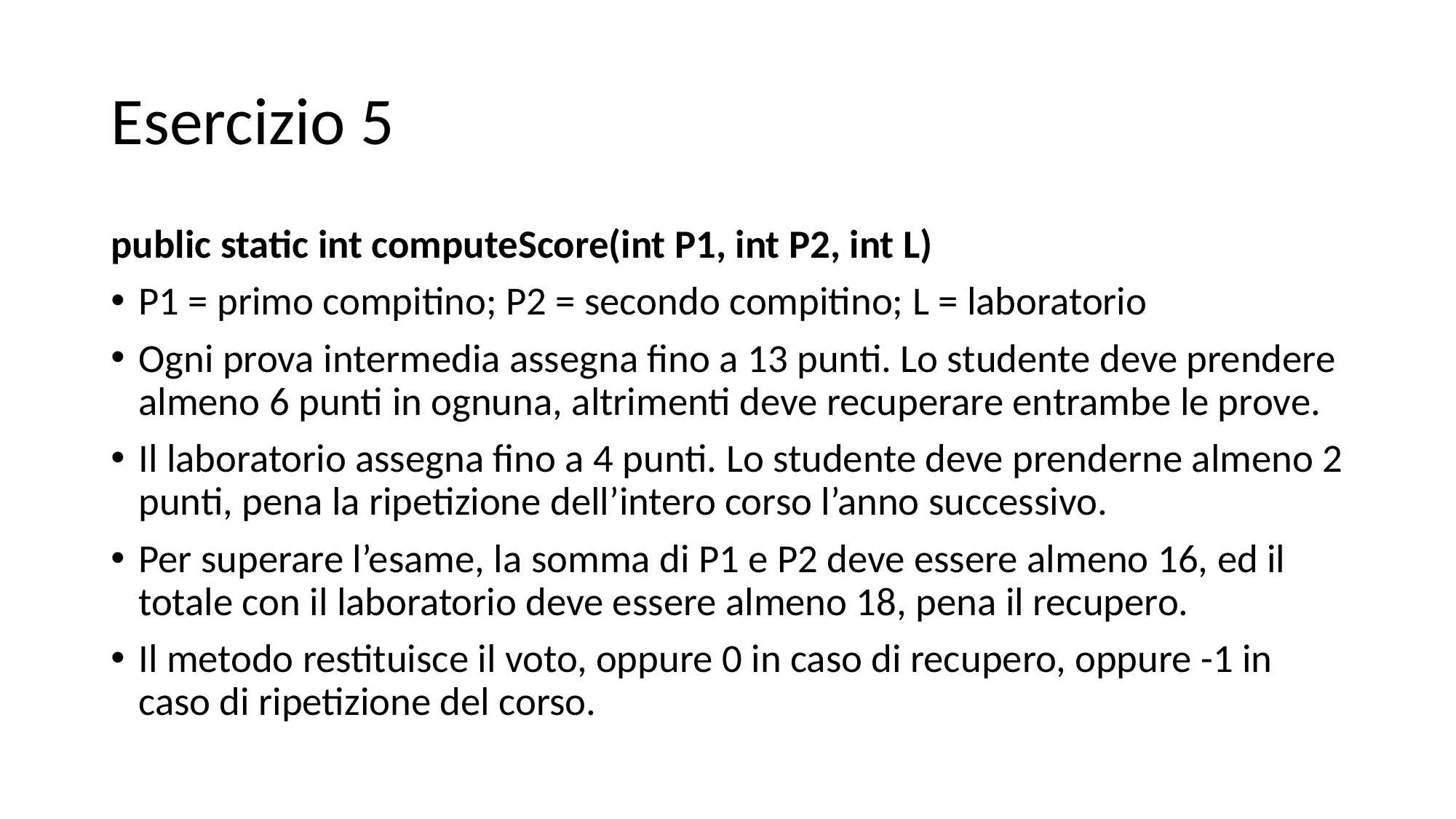

# Esercizio 5
public static int computeScore(int P1, int P2, int L)
P1 = primo compitino; P2 = secondo compitino; L = laboratorio
Ogni prova intermedia assegna fino a 13 punti. Lo studente deve prendere almeno 6 punti in ognuna, altrimenti deve recuperare entrambe le prove.
Il laboratorio assegna fino a 4 punti. Lo studente deve prenderne almeno 2 punti, pena la ripetizione dell’intero corso l’anno successivo.
Per superare l’esame, la somma di P1 e P2 deve essere almeno 16, ed il totale con il laboratorio deve essere almeno 18, pena il recupero.
Il metodo restituisce il voto, oppure 0 in caso di recupero, oppure -1 in caso di ripetizione del corso.